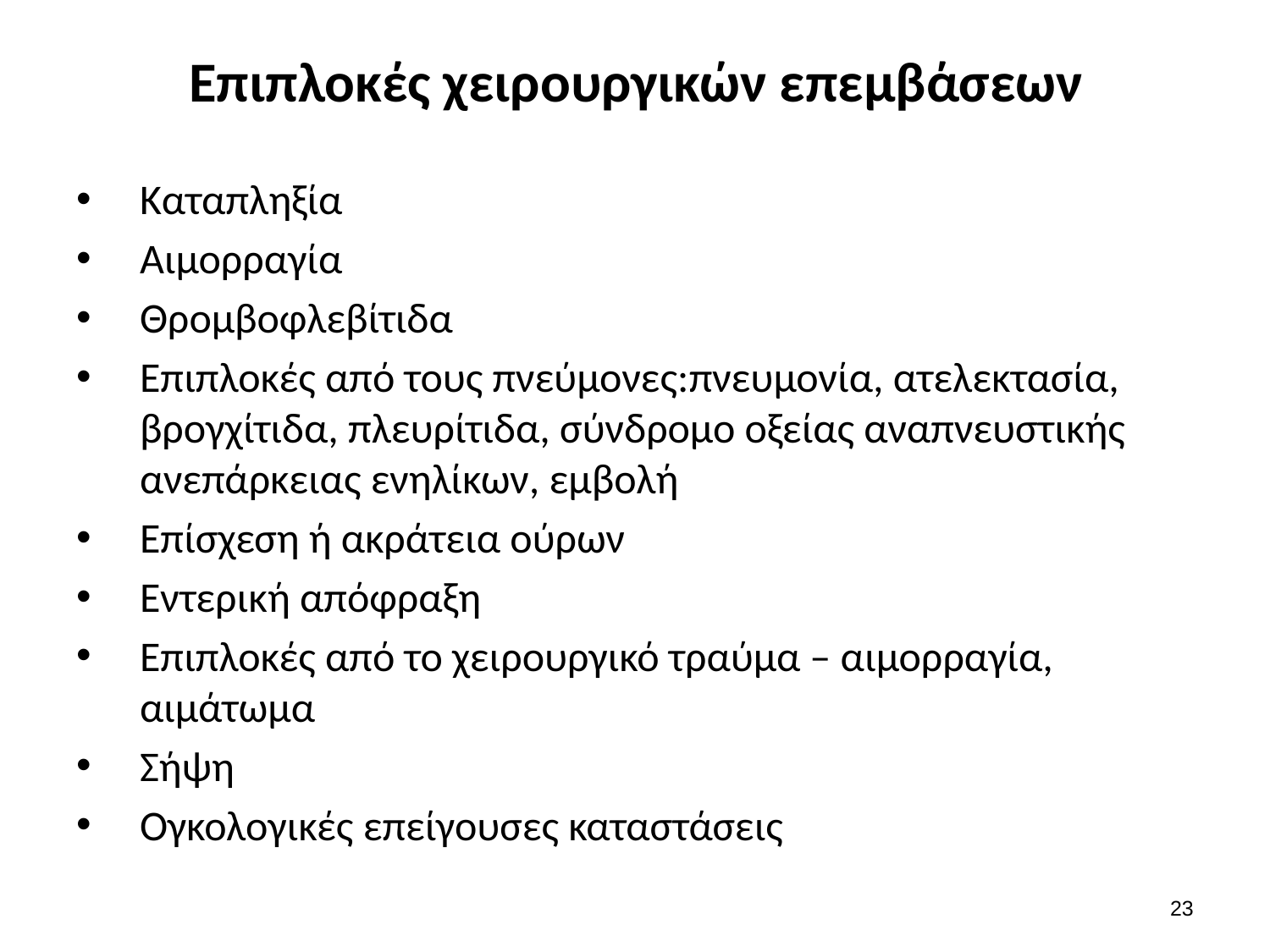

# Επιπλοκές χειρουργικών επεμβάσεων
Καταπληξία
Αιμορραγία
Θρομβοφλεβίτιδα
Επιπλοκές από τους πνεύμονες:πνευμονία, ατελεκτασία, βρογχίτιδα, πλευρίτιδα, σύνδρομο οξείας αναπνευστικής ανεπάρκειας ενηλίκων, εμβολή
Επίσχεση ή ακράτεια ούρων
Εντερική απόφραξη
Επιπλοκές από το χειρουργικό τραύμα – αιμορραγία, αιμάτωμα
Σήψη
Ογκολογικές επείγουσες καταστάσεις
23